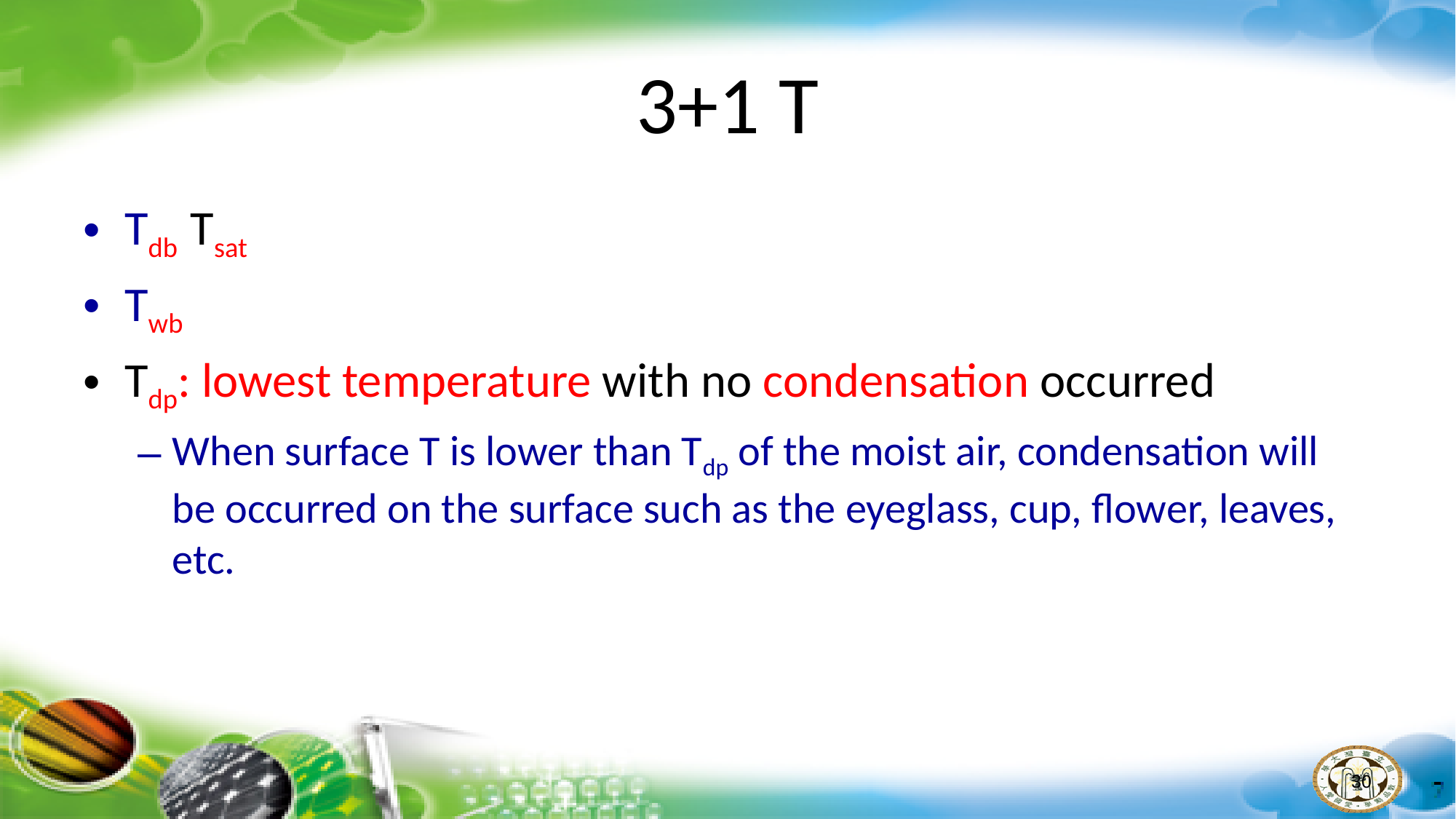

# 3+1 T
Tdb  Tsat
Twb
Tdp: lowest temperature with no condensation occurred
When surface T is lower than Tdp of the moist air, condensation will be occurred on the surface such as the eyeglass, cup, flower, leaves, etc.
30